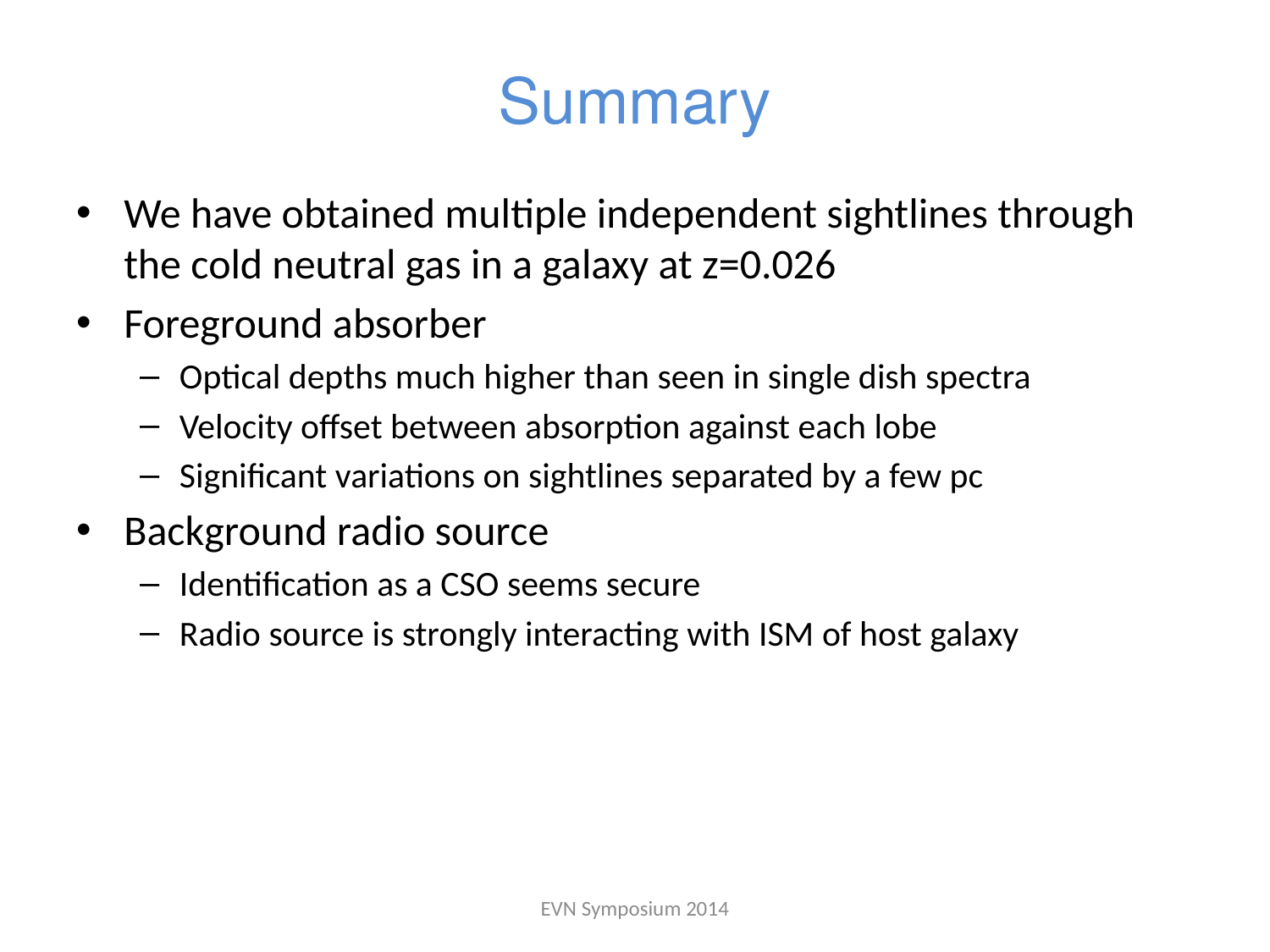

# Summary
We have obtained multiple independent sightlines through the cold neutral gas in a galaxy at z=0.026
Foreground absorber
Optical depths much higher than seen in single dish spectra
Velocity offset between absorption against each lobe
Significant variations on sightlines separated by a few pc
Background radio source
Identification as a CSO seems secure
Radio source is strongly interacting with ISM of host galaxy
EVN Symposium 2014